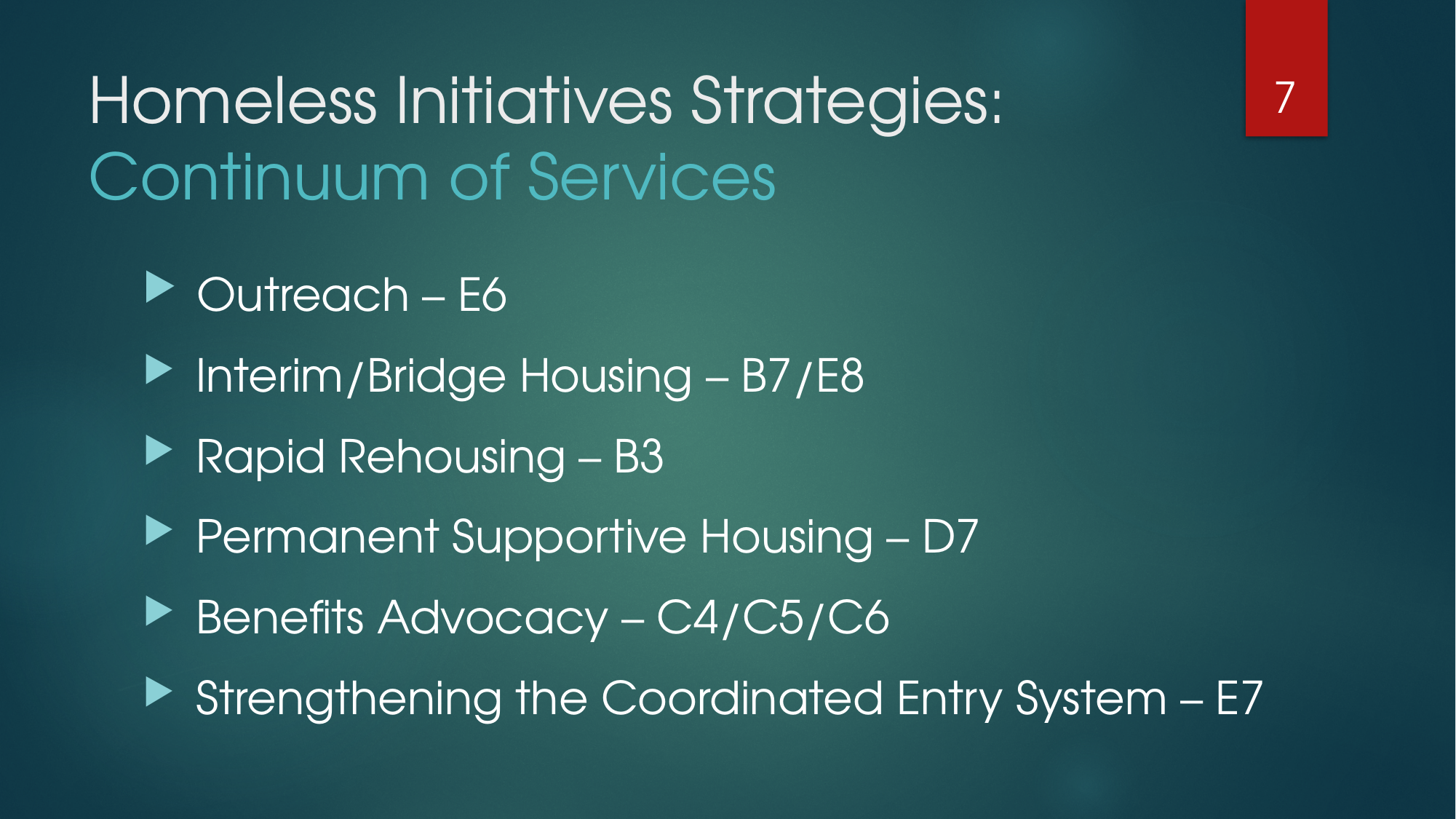

7
# Homeless Initiatives Strategies: Continuum of Services
 Outreach – E6
 Interim/Bridge Housing – B7/E8
 Rapid Rehousing – B3
 Permanent Supportive Housing – D7
 Benefits Advocacy – C4/C5/C6
 Strengthening the Coordinated Entry System – E7